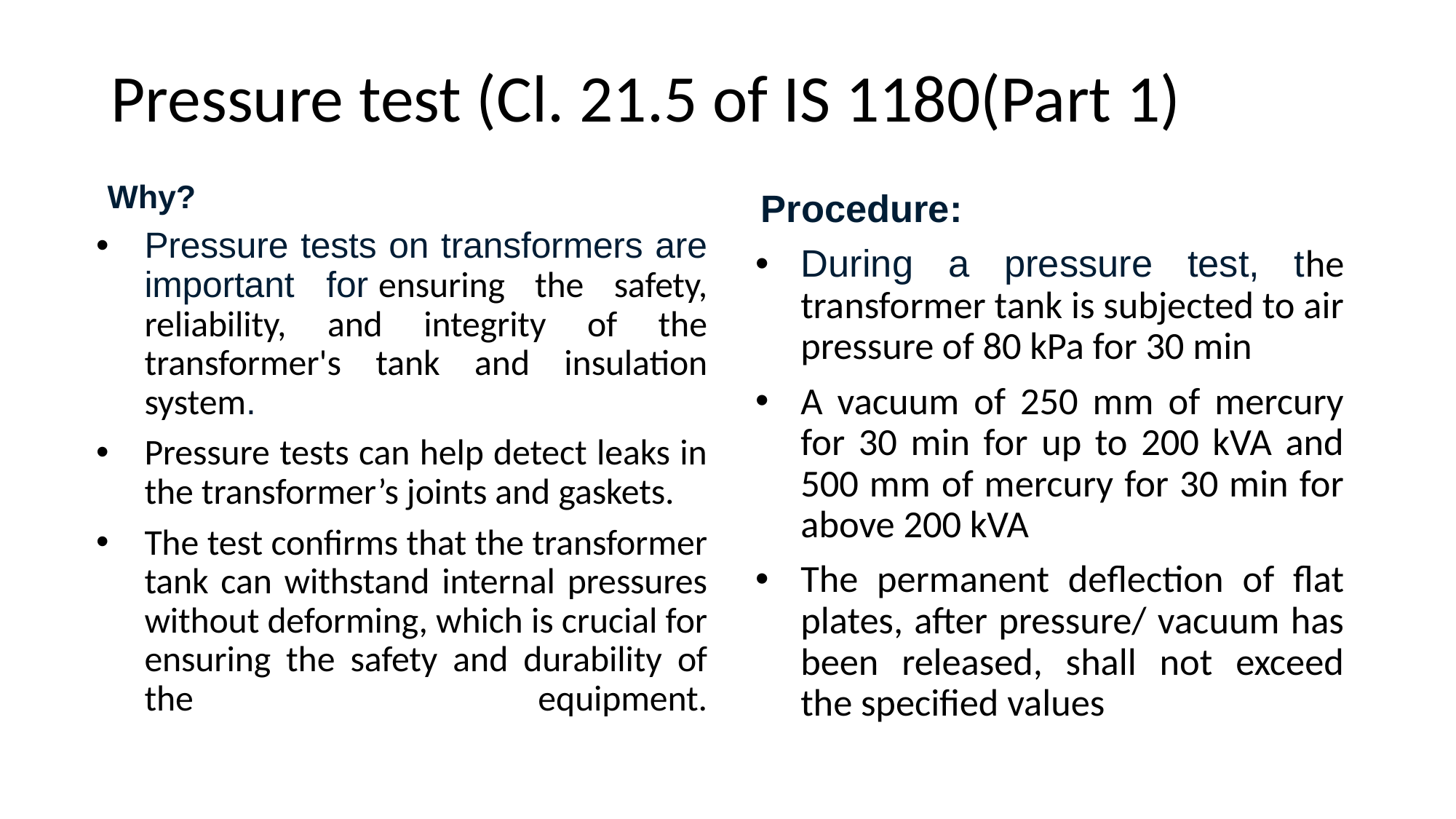

# Pressure test (Cl. 21.5 of IS 1180(Part 1)
Why?
Pressure tests on transformers are important for ensuring the safety, reliability, and integrity of the transformer's tank and insulation system.
Pressure tests can help detect leaks in the transformer’s joints and gaskets.
The test confirms that the transformer tank can withstand internal pressures without deforming, which is crucial for ensuring the safety and durability of the equipment.
Procedure:
During a pressure test, the transformer tank is subjected to air pressure of 80 kPa for 30 min
A vacuum of 250 mm of mercury for 30 min for up to 200 kVA and 500 mm of mercury for 30 min for above 200 kVA
The permanent deflection of flat plates, after pressure/ vacuum has been released, shall not exceed the specified values